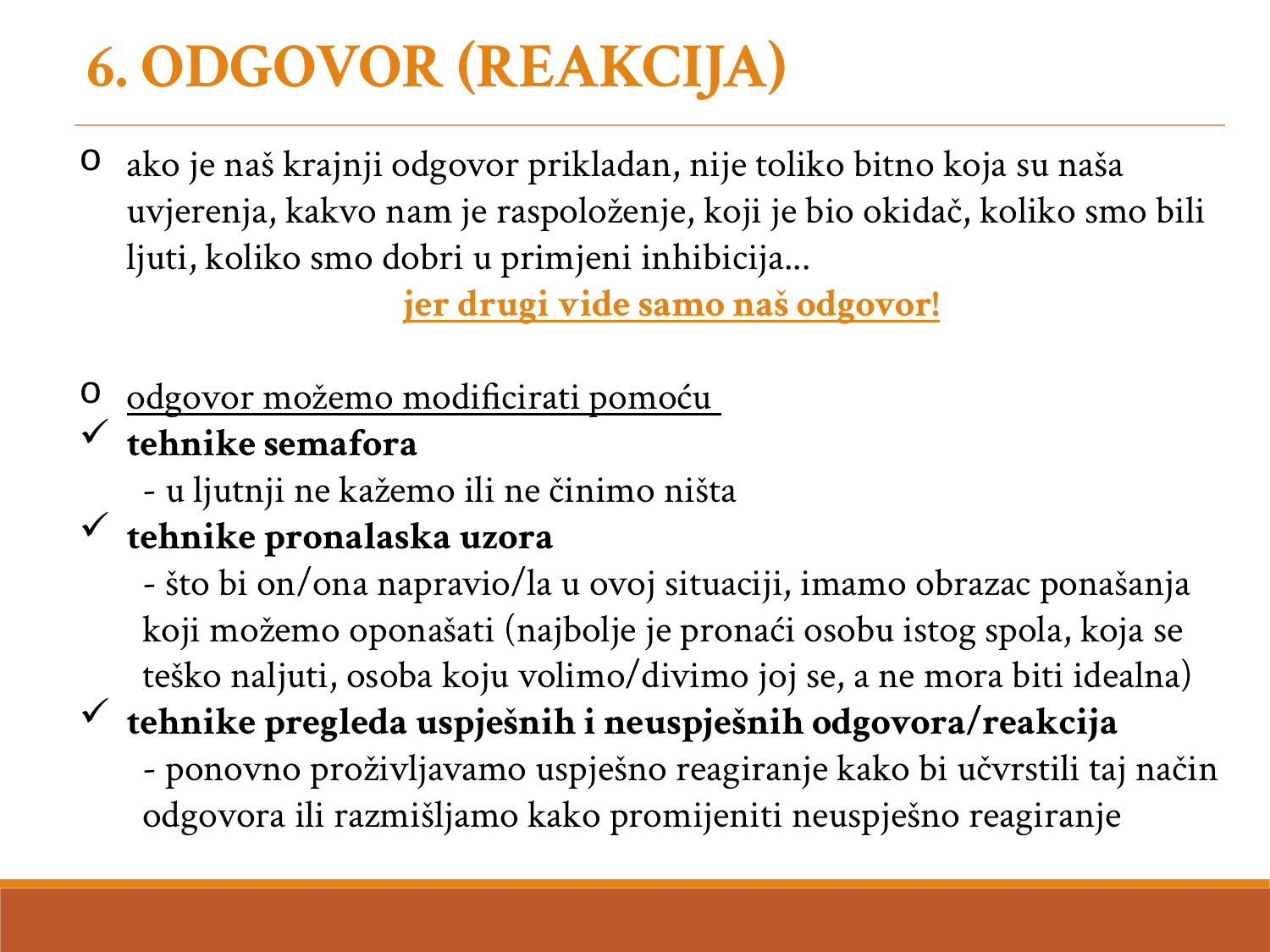

6. ODGOVOR (REAKCIJA)
ako je naš krajnji odgovor prikladan, nije toliko bitno koja su naša uvjerenja, kakvo nam je raspoloženje, koji je bio okidač, koliko smo bili ljuti, koliko smo dobri u primjeni inhibicija...
     jer drugi vide samo naš odgovor!

odgovor možemo modificirati pomoću
tehnike semafora
- u ljutnji ne kažemo ili ne činimo ništa
tehnike pronalaska uzora
- što bi on/ona napravio/la u ovoj situaciji, imamo obrazac ponašanja koji možemo oponašati (najbolje je pronaći osobu istog spola, koja se teško naljuti, osoba koju volimo/divimo joj se, a ne mora biti idealna)
tehnike pregleda uspješnih i neuspješnih odgovora/reakcija
- ponovno proživljavamo uspješno reagiranje kako bi učvrstili taj način odgovora ili razmišljamo kako promijeniti neuspješno reagiranje